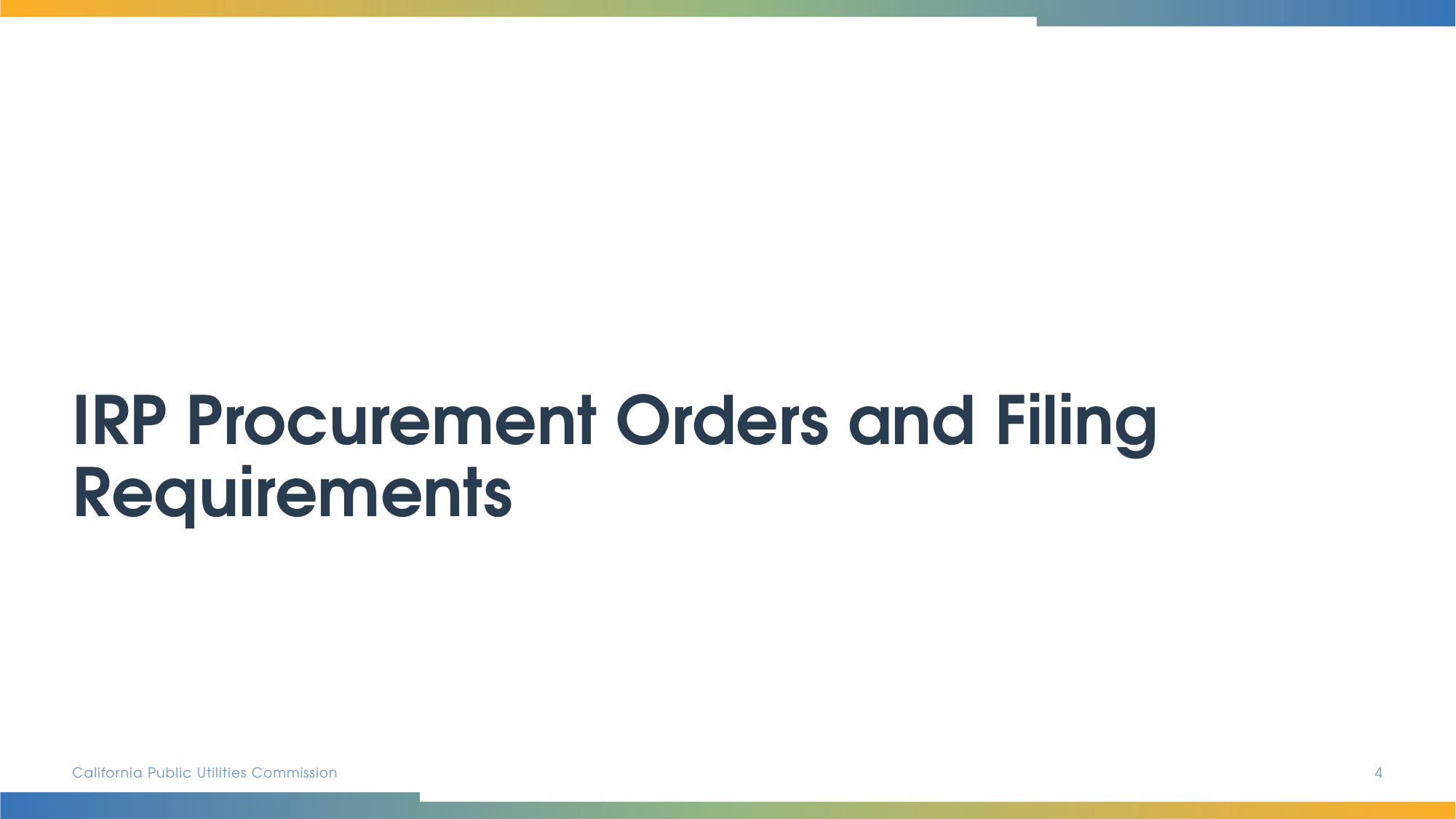

# IRP Procurement Orders and Filing Requirements
4